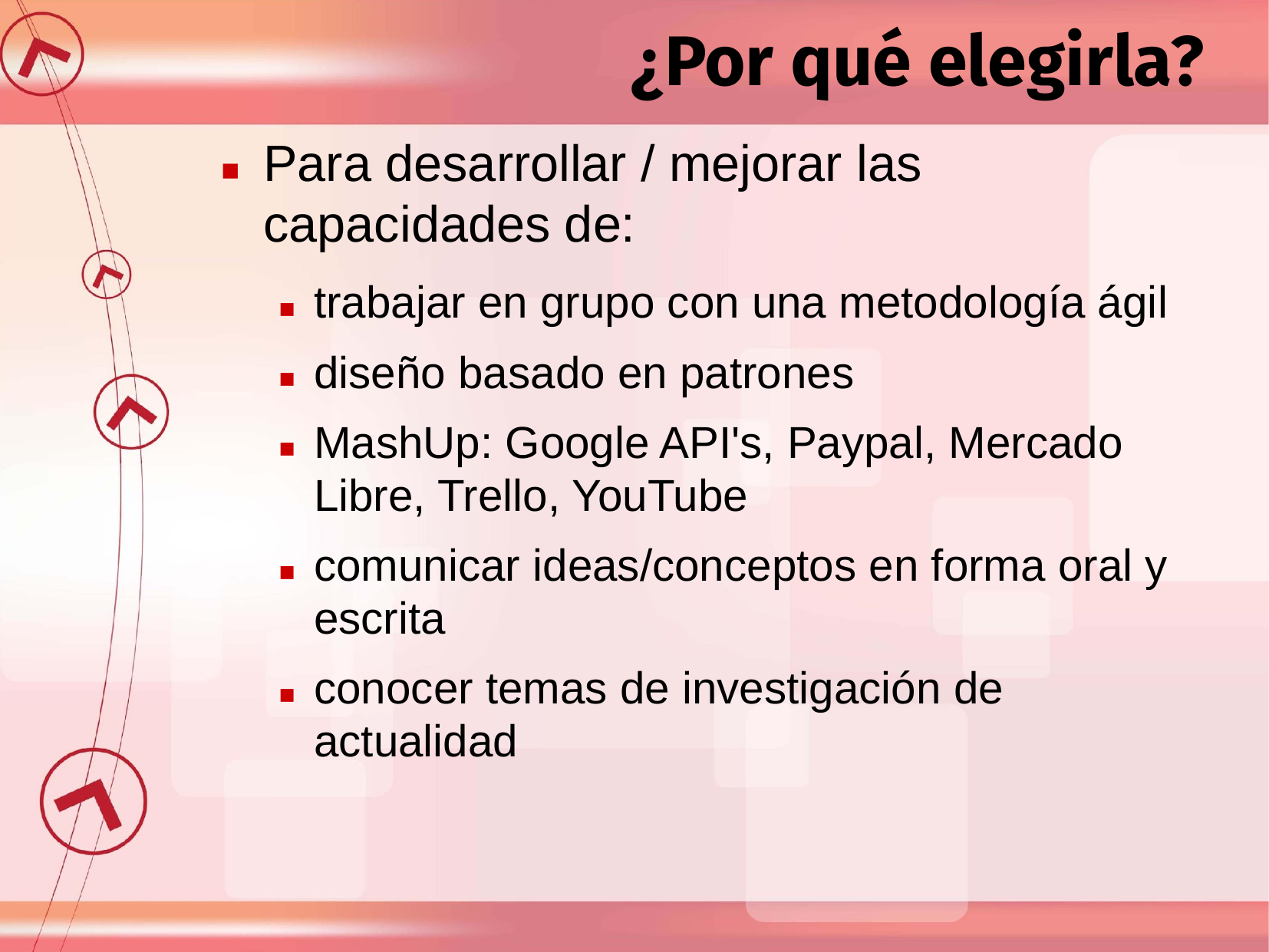

¿Por qué elegirla?
Para desarrollar / mejorar las capacidades de:
trabajar en grupo con una metodología ágil
diseño basado en patrones
MashUp: Google API's, Paypal, Mercado Libre, Trello, YouTube
comunicar ideas/conceptos en forma oral y escrita
conocer temas de investigación de actualidad